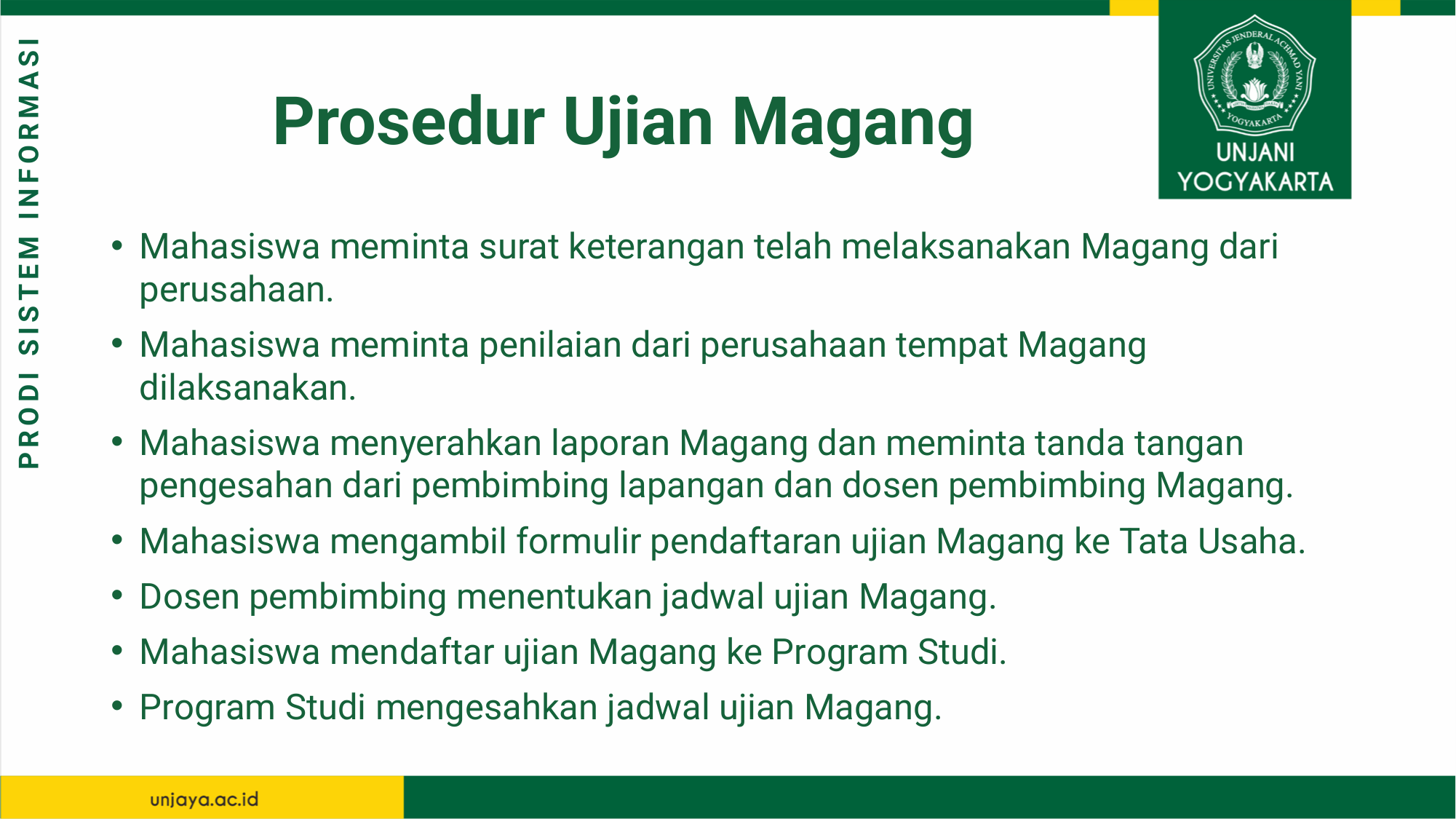

# Prosedur Ujian Magang
Mahasiswa meminta surat keterangan telah melaksanakan Magang dari perusahaan.
Mahasiswa meminta penilaian dari perusahaan tempat Magang dilaksanakan.
Mahasiswa menyerahkan laporan Magang dan meminta tanda tangan pengesahan dari pembimbing lapangan dan dosen pembimbing Magang.
Mahasiswa mengambil formulir pendaftaran ujian Magang ke Tata Usaha.
Dosen pembimbing menentukan jadwal ujian Magang.
Mahasiswa mendaftar ujian Magang ke Program Studi.
Program Studi mengesahkan jadwal ujian Magang.